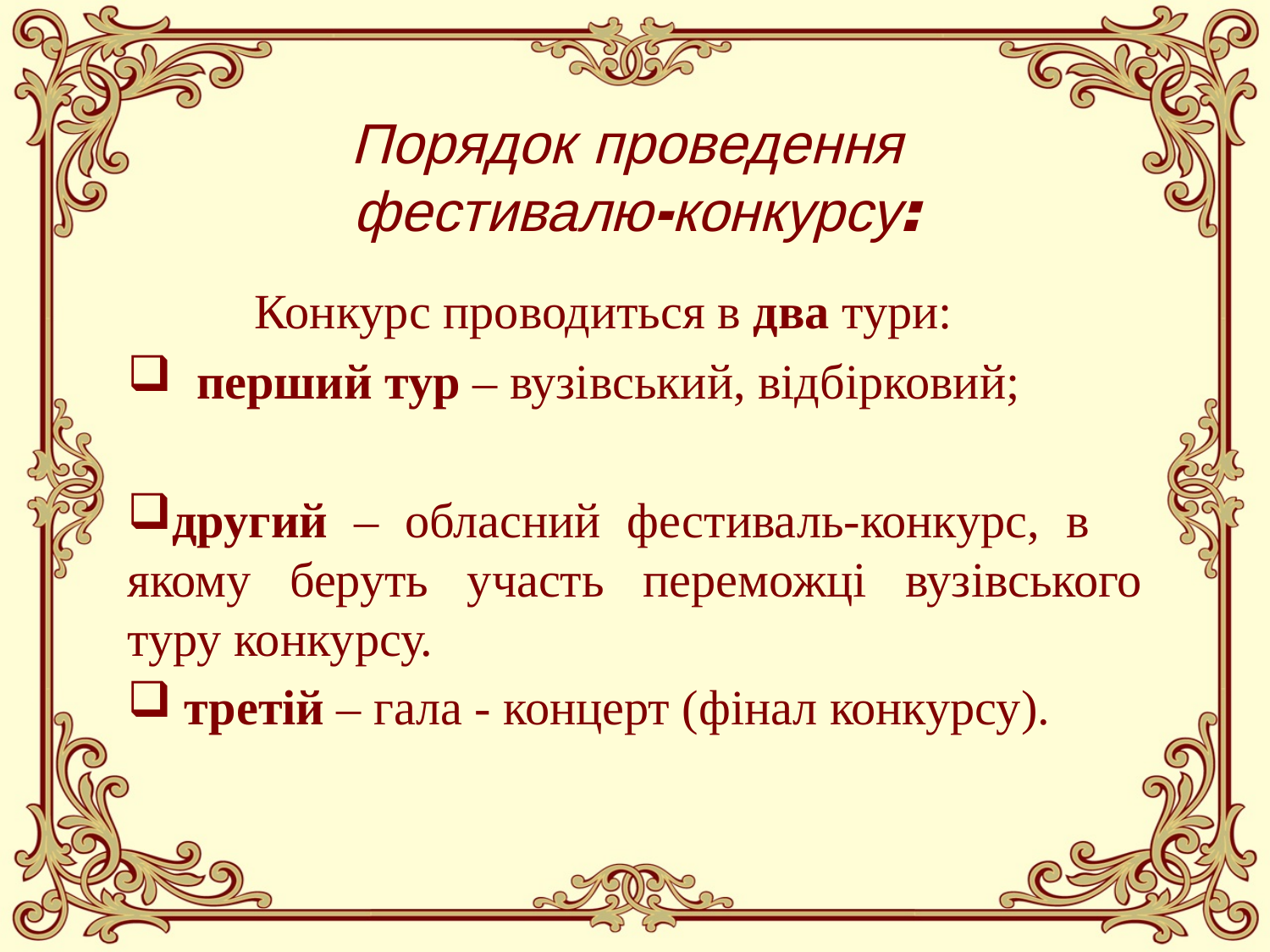

# Порядок проведення фестивалю-конкурсу:
	Конкурс проводиться в два тури:
  перший тур – вузівський, відбірковий;

другий – обласний фестиваль-конкурс, в   якому беруть участь переможці вузівського туру конкурсу.
 третій – гала - концерт (фінал конкурсу).